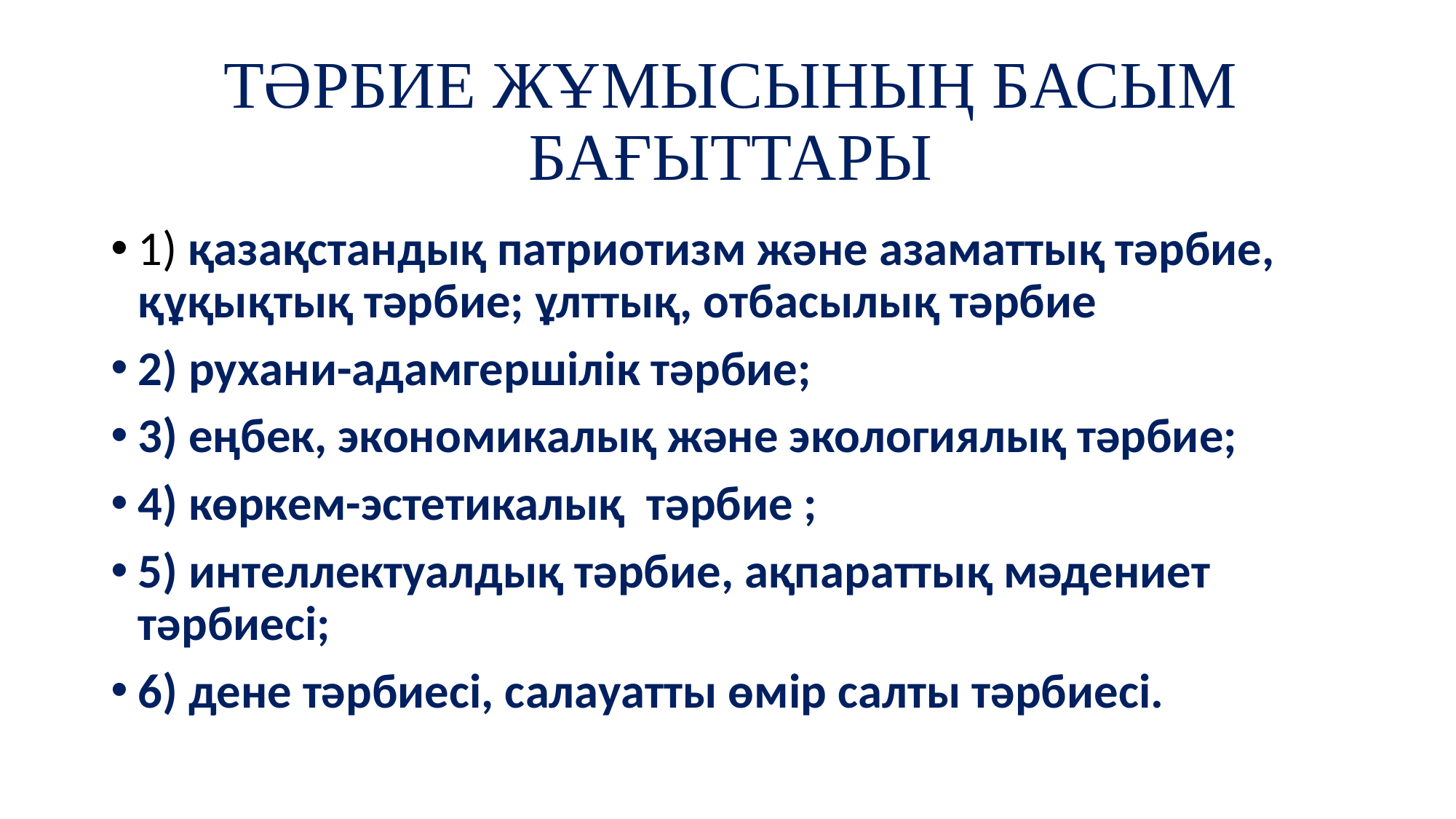

# ТӘРБИЕ ЖҰМЫСЫНЫҢ БАСЫМ БАҒЫТТАРЫ
1) қазақстандық патриотизм және азаматтық тәрбие, құқықтық тәрбие; ұлттық, отбасылық тәрбие
2) рухани-адамгершілік тәрбие;
3) еңбек, экономикалық және экологиялық тәрбие;
4) көркем-эстетикалық  тәрбие ;
5) интеллектуалдық тәрбие, ақпараттық мәдениет тәрбиесі;
6) дене тәрбиесі, салауатты өмір салты тәрбиесі.